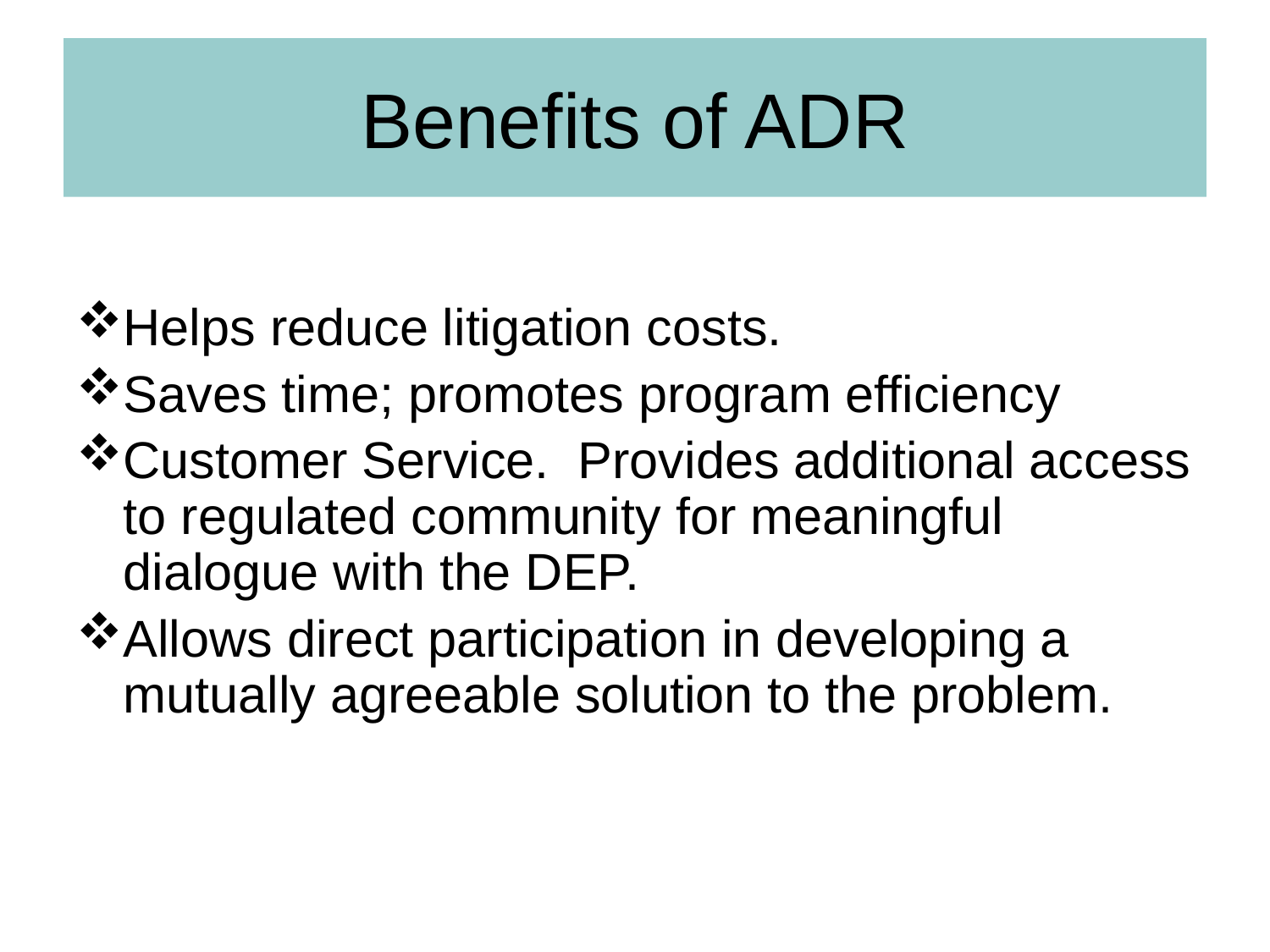

# Benefits of ADR

Helps reduce litigation costs.
Saves time; promotes program efficiency
Customer Service.  Provides additional access to regulated community for meaningful dialogue with the DEP.
Allows direct participation in developing a mutually agreeable solution to the problem.